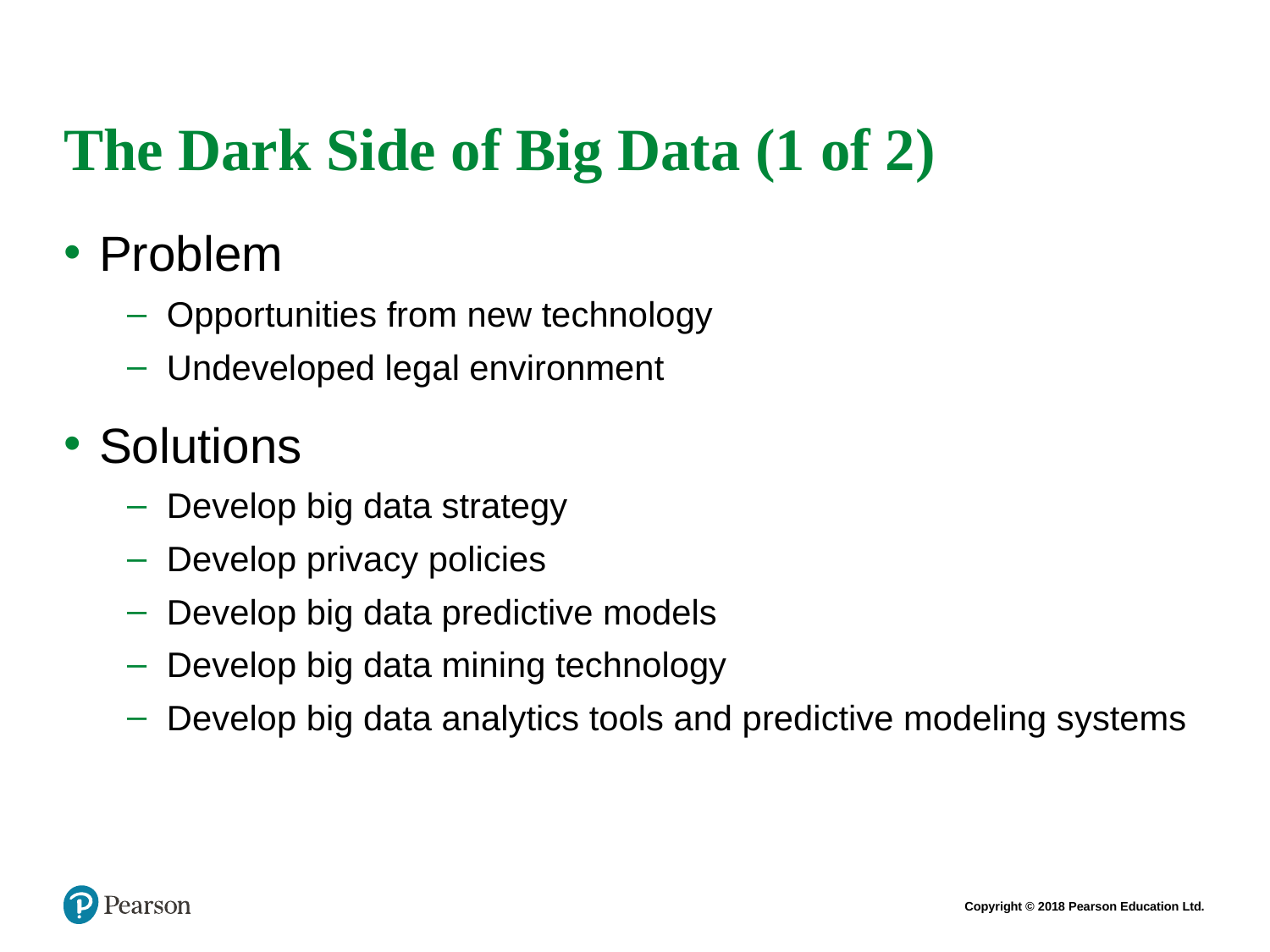

# The Dark Side of Big Data (1 of 2)
Problem
Opportunities from new technology
Undeveloped legal environment
Solutions
Develop big data strategy
Develop privacy policies
Develop big data predictive models
Develop big data mining technology
Develop big data analytics tools and predictive modeling systems